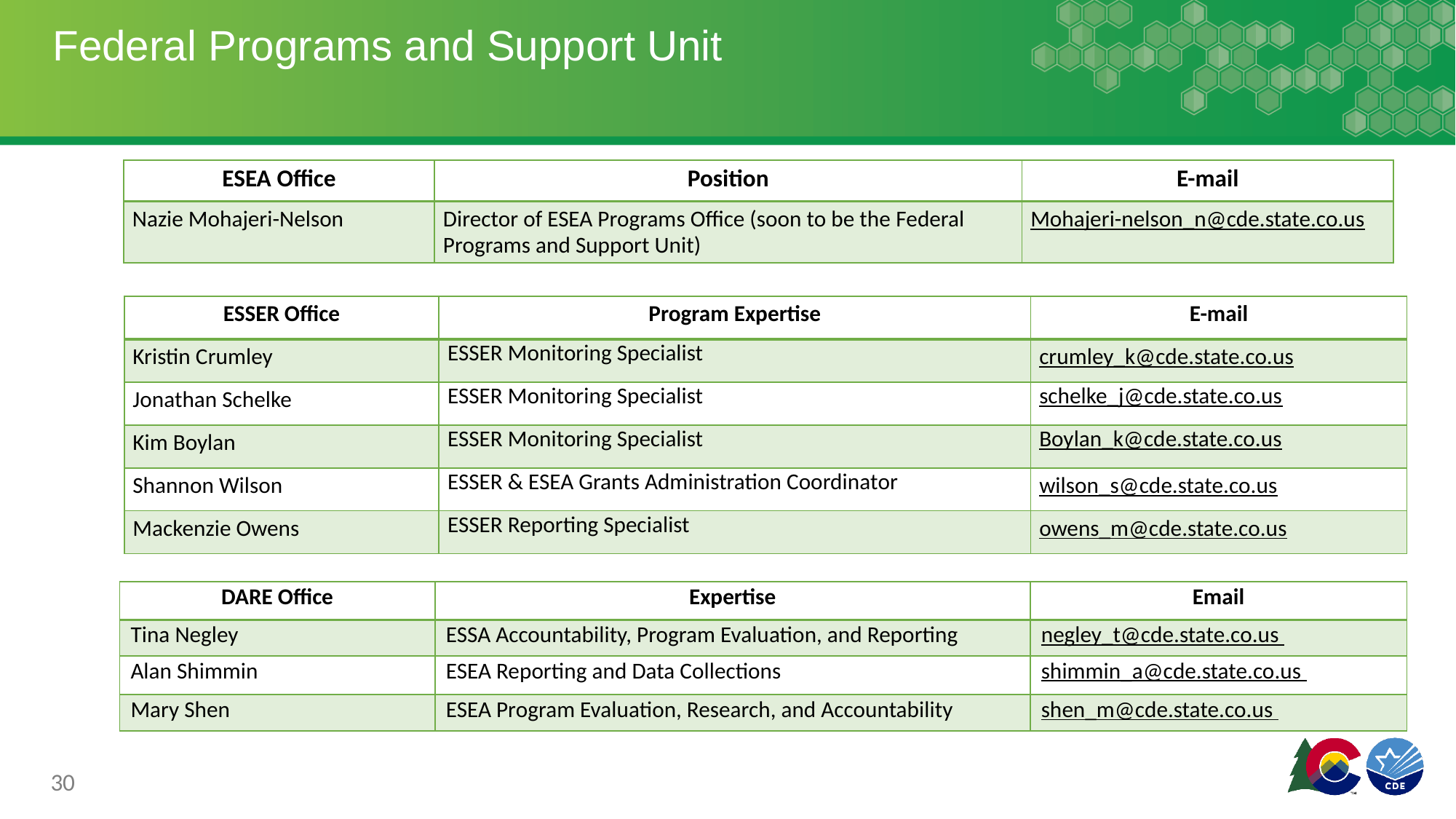

# Federal Programs and Support Unit
| ESEA Office | Position | E-mail |
| --- | --- | --- |
| Nazie Mohajeri-Nelson | Director of ESEA Programs Office (soon to be the Federal Programs and Support Unit) | Mohajeri-nelson\_n@cde.state.co.us |
| ESSER Office | Program Expertise | E-mail |
| --- | --- | --- |
| Kristin Crumley | ESSER Monitoring Specialist | crumley\_k@cde.state.co.us |
| Jonathan Schelke | ESSER Monitoring Specialist | schelke\_j@cde.state.co.us |
| Kim Boylan | ESSER Monitoring Specialist | Boylan\_k@cde.state.co.us |
| Shannon Wilson | ESSER & ESEA Grants Administration Coordinator | wilson\_s@cde.state.co.us |
| Mackenzie Owens | ESSER Reporting Specialist | owens\_m@cde.state.co.us |
| DARE Office | Expertise | Email |
| --- | --- | --- |
| Tina Negley | ESSA Accountability, Program Evaluation, and Reporting | negley\_t@cde.state.co.us |
| Alan Shimmin | ESEA Reporting and Data Collections | shimmin\_a@cde.state.co.us |
| Mary Shen | ESEA Program Evaluation, Research, and Accountability | shen\_m@cde.state.co.us |
30